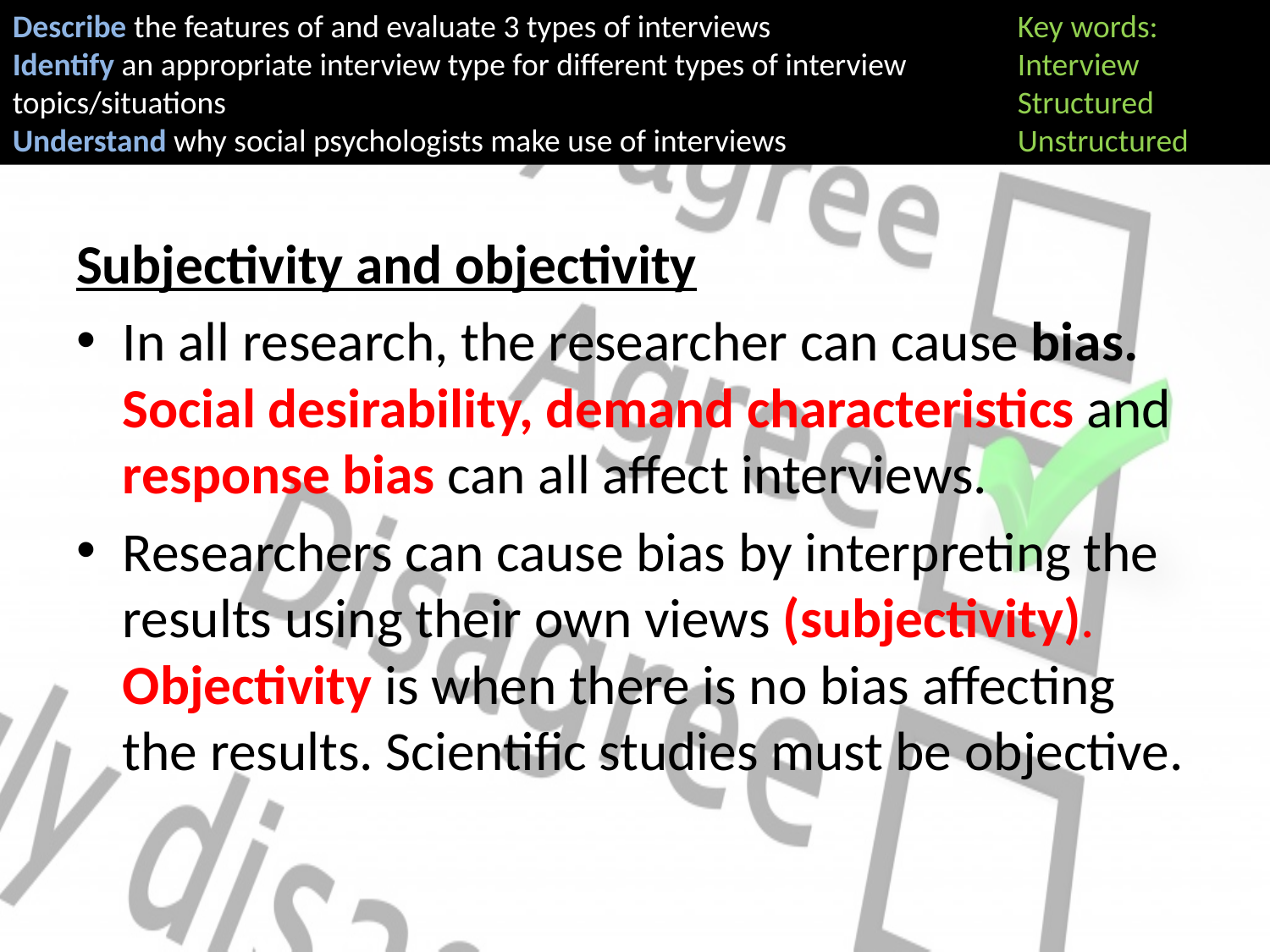

Key words:
Interview
Structured
Unstructured
Describe the features of and evaluate 3 types of interviews
Identify an appropriate interview type for different types of interview topics/situations
Understand why social psychologists make use of interviews
Subjectivity and objectivity
In all research, the researcher can cause bias.  Social desirability, demand characteristics and response bias can all affect interviews.
Researchers can cause bias by interpreting the results using their own views (subjectivity). Objectivity is when there is no bias affecting the results. Scientific studies must be objective.